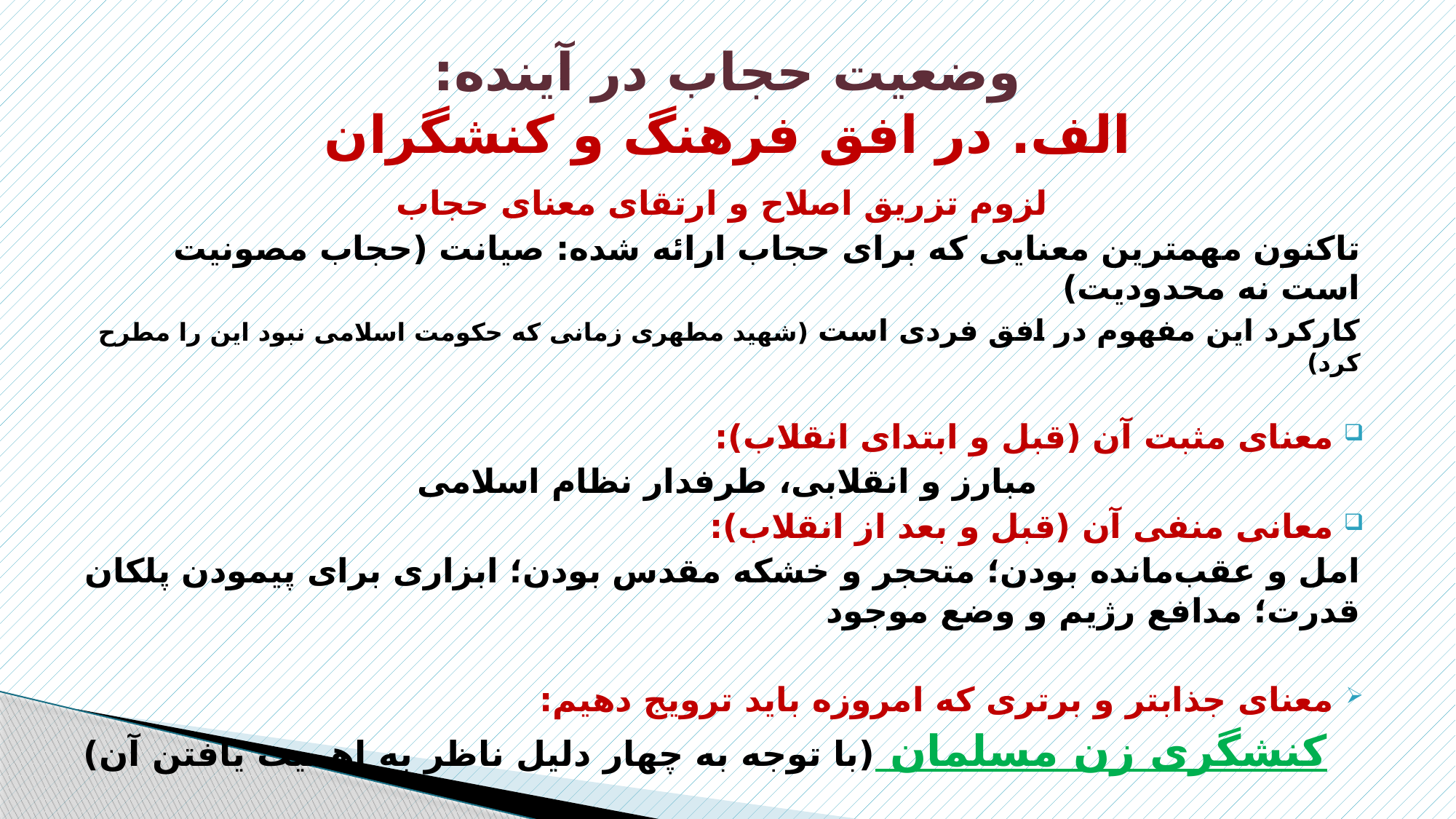

# وضعیت حجاب در آینده: الف. در افق فرهنگ و کنشگران
لزوم تزریق اصلاح و ارتقای معنای حجاب
تاکنون مهمترین معنایی که برای حجاب ارائه شده: صیانت (حجاب مصونیت است نه محدودیت)
کارکرد این مفهوم در افق فردی است (شهید مطهری زمانی که حکومت اسلامی نبود این را مطرح کرد)

معنای مثبت آن (قبل و ابتدای انقلاب):
مبارز و انقلابی، طرفدار نظام اسلامی
معانی منفی‌ آن (قبل و بعد از انقلاب):
امل و عقب‌مانده بودن؛ متحجر و خشکه مقدس بودن؛ ابزاری برای پیمودن پلکان قدرت؛ مدافع رژیم و وضع موجود

معنای جذابتر و برتری که امروزه باید ترویج دهیم:
کنشگری زن مسلمان (با توجه به چهار دلیل ناظر به اهمیت یافتن آن)